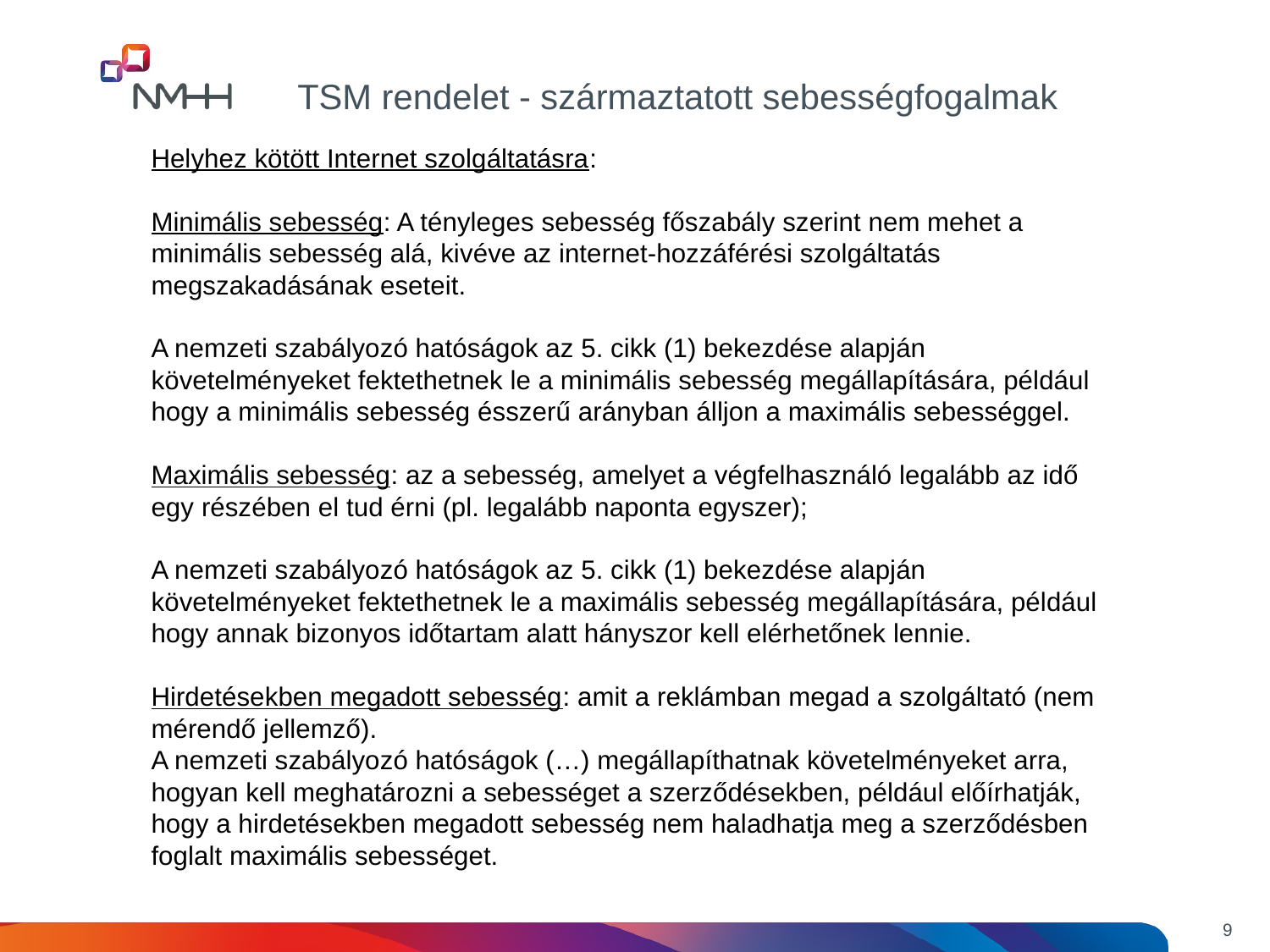

TSM rendelet - származtatott sebességfogalmak
Helyhez kötött Internet szolgáltatásra:

Minimális sebesség: A tényleges sebesség főszabály szerint nem mehet a minimális sebesség alá, kivéve az internet-hozzáférési szolgáltatás megszakadásának eseteit.

A nemzeti szabályozó hatóságok az 5. cikk (1) bekezdése alapján követelményeket fektethetnek le a minimális sebesség megállapítására, például hogy a minimális sebesség ésszerű arányban álljon a maximális sebességgel.

Maximális sebesség: az a sebesség, amelyet a végfelhasználó legalább az idő egy részében el tud érni (pl. legalább naponta egyszer);

A nemzeti szabályozó hatóságok az 5. cikk (1) bekezdése alapján követelményeket fektethetnek le a maximális sebesség megállapítására, például hogy annak bizonyos időtartam alatt hányszor kell elérhetőnek lennie.

Hirdetésekben megadott sebesség: amit a reklámban megad a szolgáltató (nem mérendő jellemző).
A nemzeti szabályozó hatóságok (…) megállapíthatnak követelményeket arra, hogyan kell meghatározni a sebességet a szerződésekben, például előírhatják, hogy a hirdetésekben megadott sebesség nem haladhatja meg a szerződésben foglalt maximális sebességet.